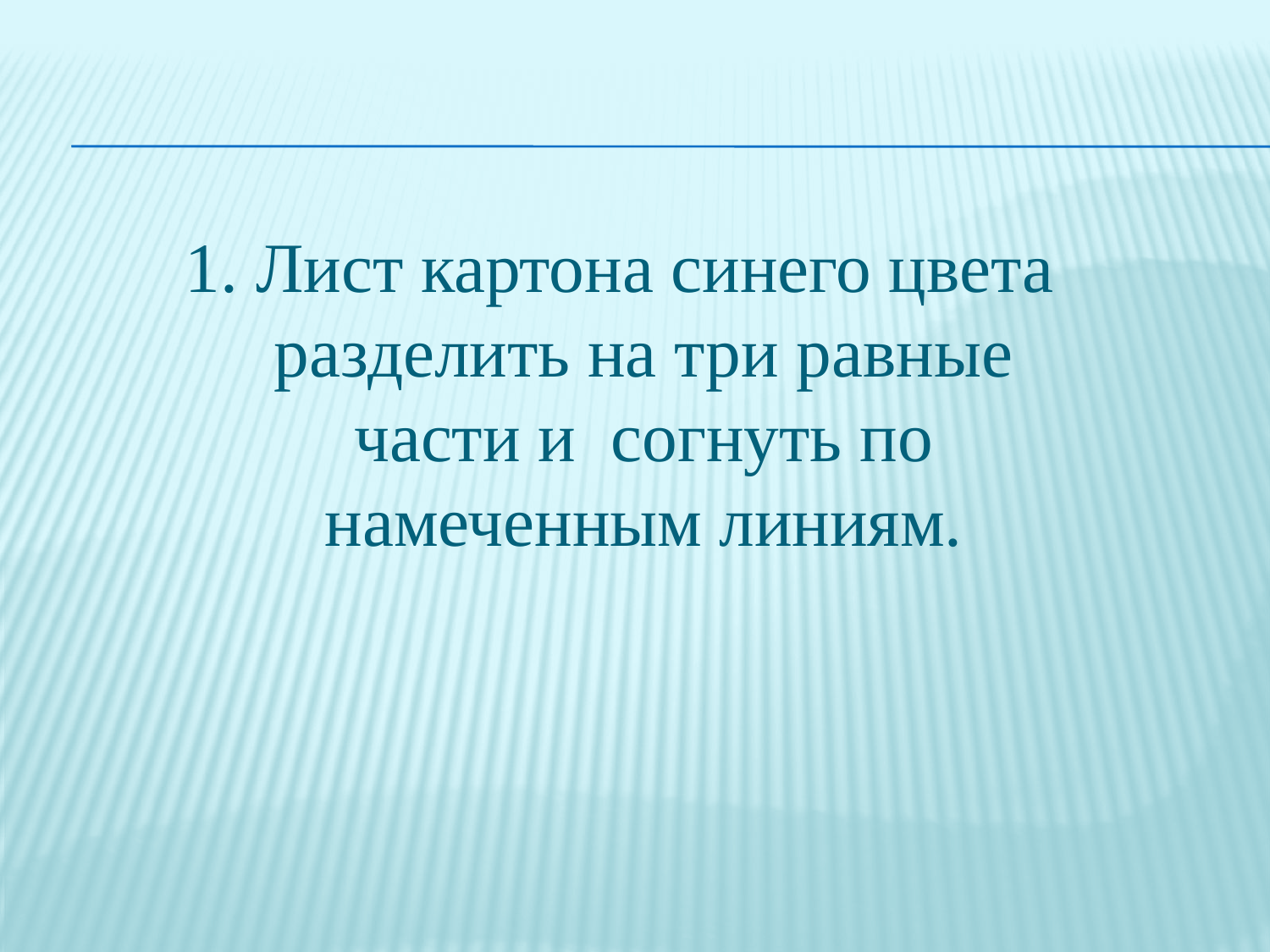

1. Лист картона синего цвета разделить на три равные части и  согнуть по намеченным линиям.